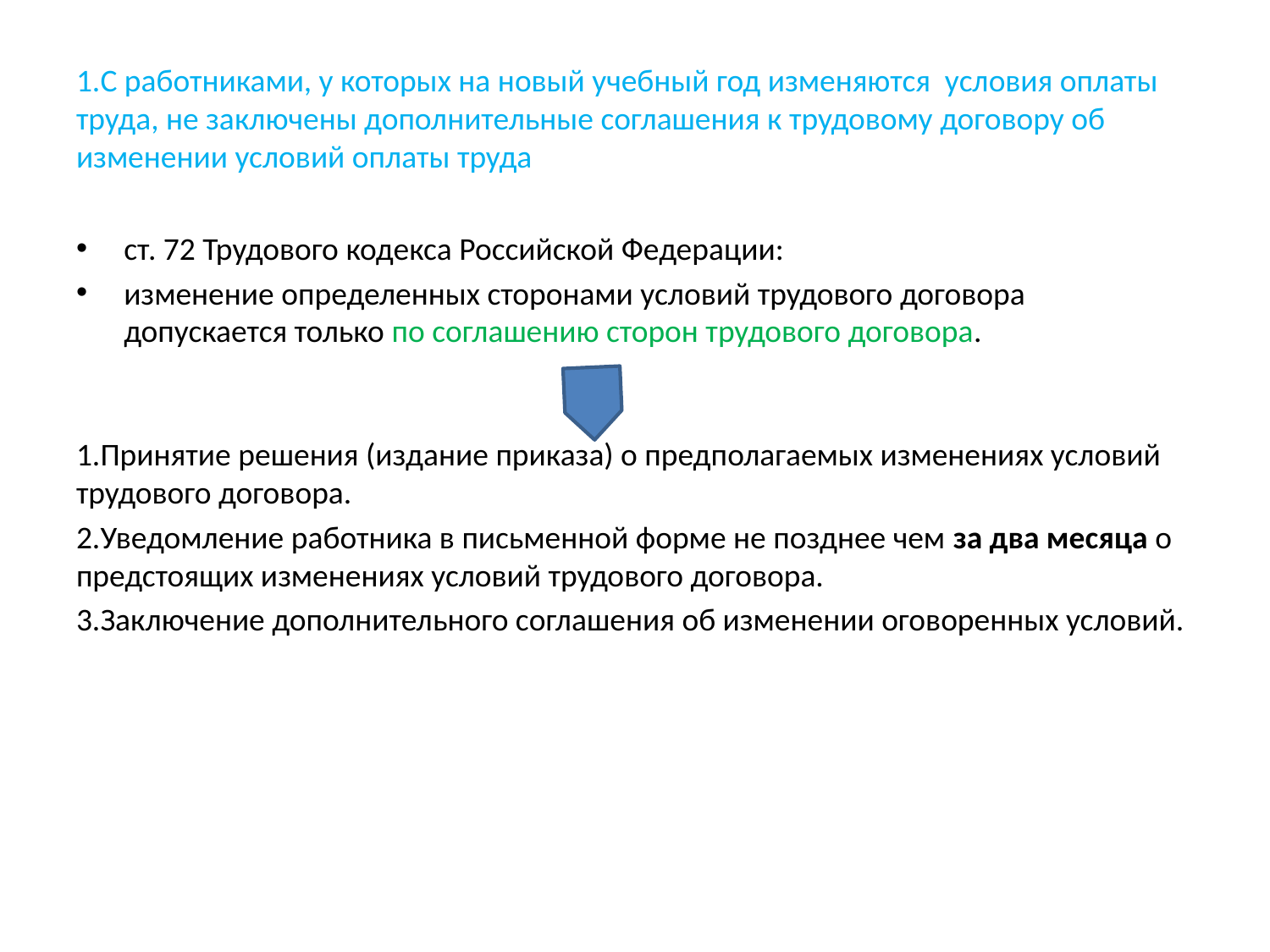

# 1.С работниками, у которых на новый учебный год изменяются  условия оплаты труда, не заключены дополнительные соглашения к трудовому договору об изменении условий оплаты труда
ст. 72 Трудового кодекса Российской Федерации:
изменение определенных сторонами условий трудового договора допускается только по соглашению сторон трудового договора.

1.Принятие решения (издание приказа) о предполагаемых изменениях условий трудового договора.
2.Уведомление работника в письменной форме не позднее чем за два месяца о предстоящих изменениях условий трудового договора.
3.Заключение дополнительного соглашения об изменении оговоренных условий.